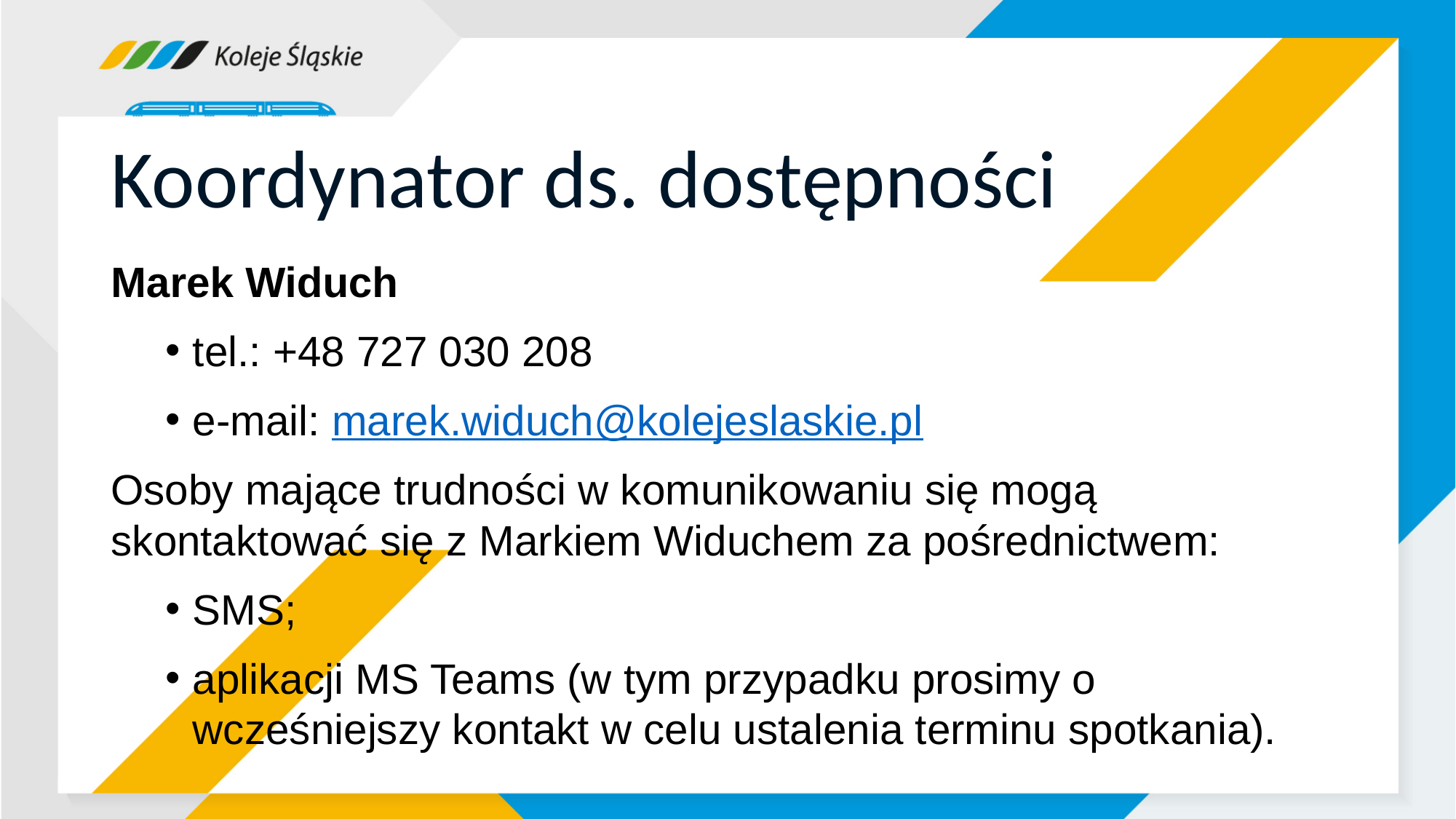

# Koordynator ds. dostępności
Marek Widuch
tel.: +48 727 030 208
e-mail: marek.widuch@kolejeslaskie.pl
Osoby mające trudności w komunikowaniu się mogą skontaktować się z Markiem Widuchem za pośrednictwem:
SMS;
aplikacji MS Teams (w tym przypadku prosimy o wcześniejszy kontakt w celu ustalenia terminu spotkania).